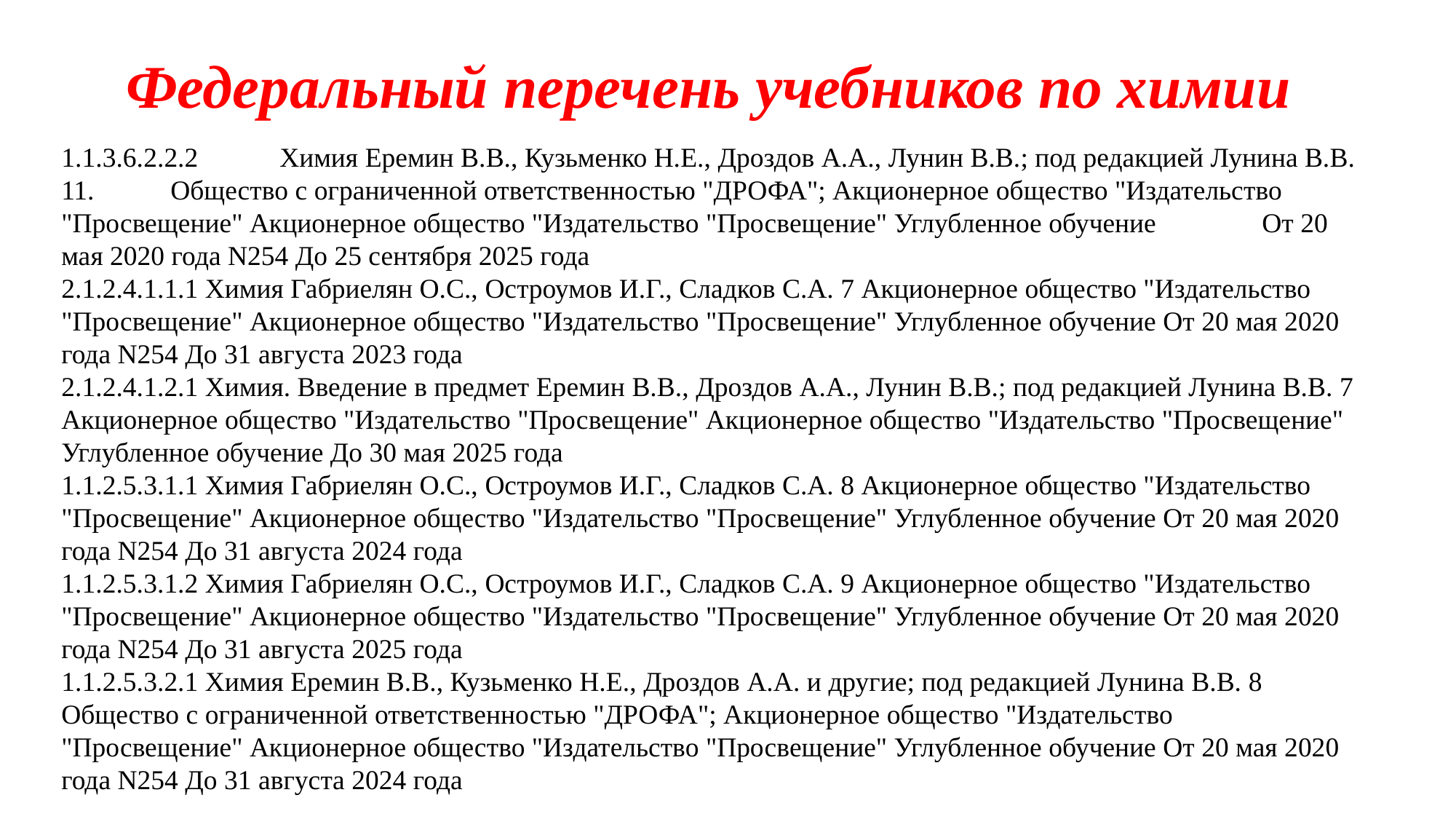

# Федеральный перечень учебников по химии
1.1.3.6.2.2.2 	Химия Еремин В.В., Кузьменко Н.Е., Дроздов А.А., Лунин В.В.; под редакцией Лунина В.В. 11. 	Общество с ограниченной ответственностью "ДРОФА"; Акционерное общество "Издательство "Просвещение" Акционерное общество "Издательство "Просвещение" Углубленное обучение 	От 20 мая 2020 года N254 До 25 сентября 2025 года
2.1.2.4.1.1.1 Химия Габриелян О.С., Остроумов И.Г., Сладков С.А. 7 Акционерное общество "Издательство "Просвещение" Акционерное общество "Издательство "Просвещение" Углубленное обучение От 20 мая 2020 года N254 До 31 августа 2023 года
2.1.2.4.1.2.1 Химия. Введение в предмет Еремин В.В., Дроздов А.А., Лунин В.В.; под редакцией Лунина В.В. 7 Акционерное общество "Издательство "Просвещение" Акционерное общество "Издательство "Просвещение" Углубленное обучение До 30 мая 2025 года
1.1.2.5.3.1.1 Химия Габриелян О.С., Остроумов И.Г., Сладков С.А. 8 Акционерное общество "Издательство "Просвещение" Акционерное общество "Издательство "Просвещение" Углубленное обучение От 20 мая 2020 года N254 До 31 августа 2024 года
1.1.2.5.3.1.2 Химия Габриелян О.С., Остроумов И.Г., Сладков С.А. 9 Акционерное общество "Издательство "Просвещение" Акционерное общество "Издательство "Просвещение" Углубленное обучение От 20 мая 2020 года N254 До 31 августа 2025 года
1.1.2.5.3.2.1 Химия Еремин В.В., Кузьменко Н.Е., Дроздов А.А. и другие; под редакцией Лунина В.В. 8 Общество с ограниченной ответственностью "ДРОФА"; Акционерное общество "Издательство "Просвещение" Акционерное общество "Издательство "Просвещение" Углубленное обучение От 20 мая 2020 года N254 До 31 августа 2024 года